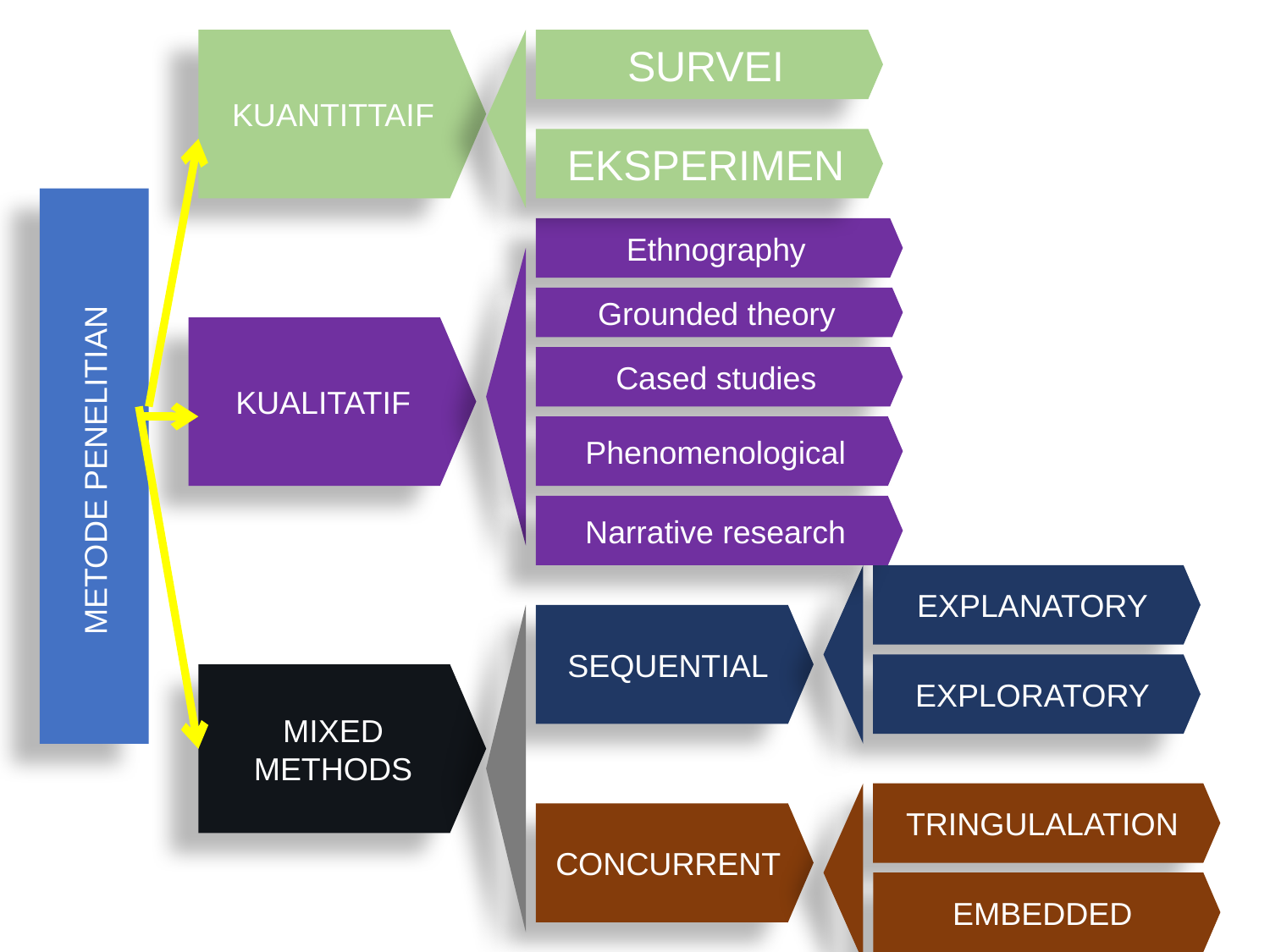

KUANTITTAIF
SURVEI

EKSPERIMEN
METODE PENELITIAN
Ethnography
Grounded theory
KUALITATIF
Cased studies

Phenomenological
Narrative research
EXPLANATORY
SEQUENTIAL

EXPLORATORY
MIXED METHODS

TRINGULALATION
CONCURRENT

EMBEDDED